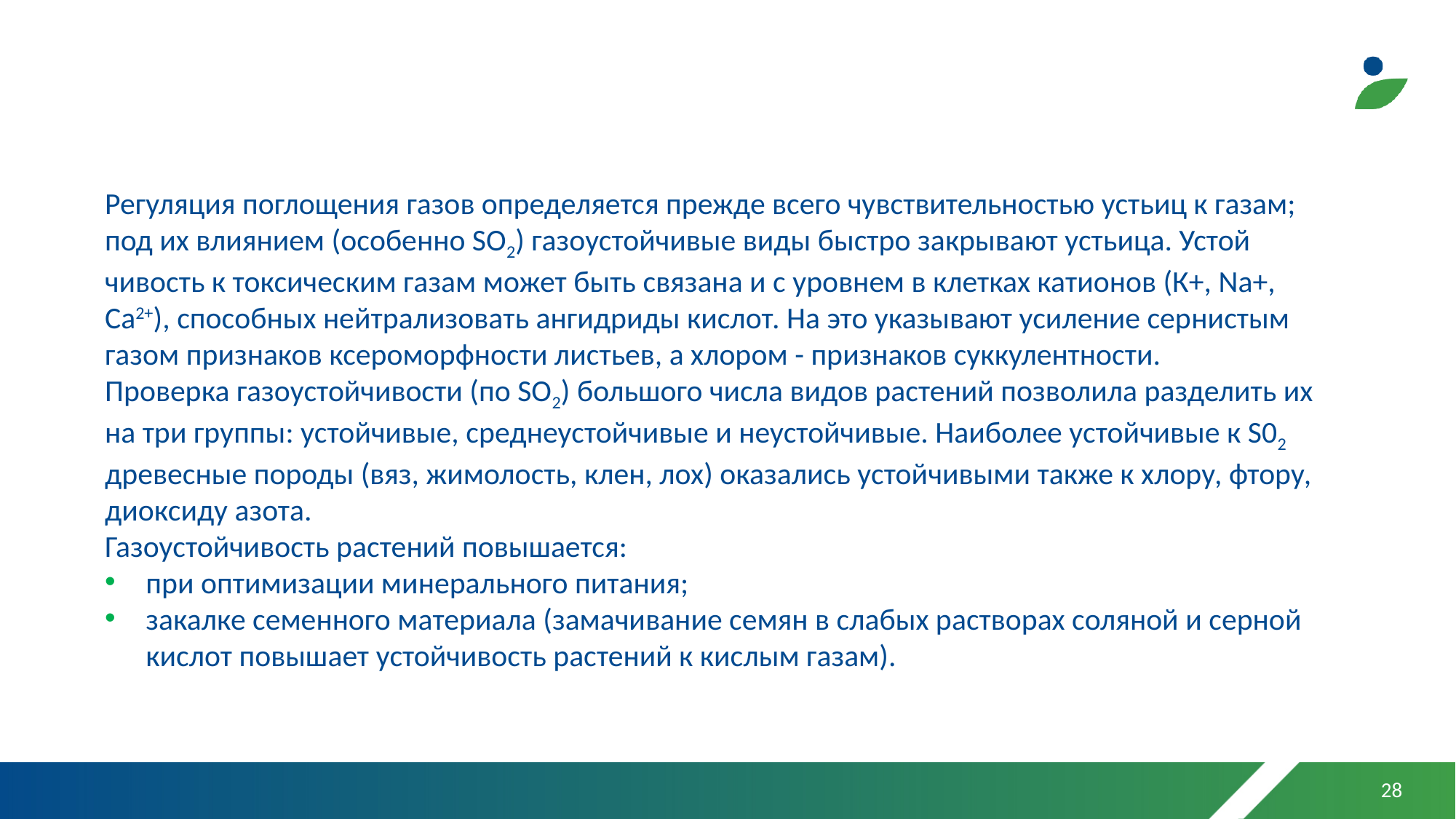

Регуляция поглощения газов определяется прежде всего чувствительностью устьиц к газам; под их влиянием (особенно SО2) газоустойчивые виды быстро закрывают устьица. Устой­чивость к токсическим газам может быть связана и с уровнем в клетках катионов (К+, Na+, Са2+), способных нейтрализо­вать ангидриды кислот. На это указывают усиление сер­нистым газом признаков ксероморфности листьев, а хлором - признаков суккулентности.
Проверка газоустойчивости (по SО2) большого числа видов растений позволила разделить их на три группы: устойчивые, сред­неустойчивые и неустойчивые. Наиболее устойчивые к S02 дре­весные породы (вяз, жимолость, клен, лох) оказались устой­чивыми также к хлору, фтору, диоксиду азота.
Газоустойчивость растений повышается:
при оптимизации минерального питания;
закалке семенного материала (замачи­вание семян в слабых растворах соляной и серной кислот по­вышает устойчивость растений к кислым газам).
28